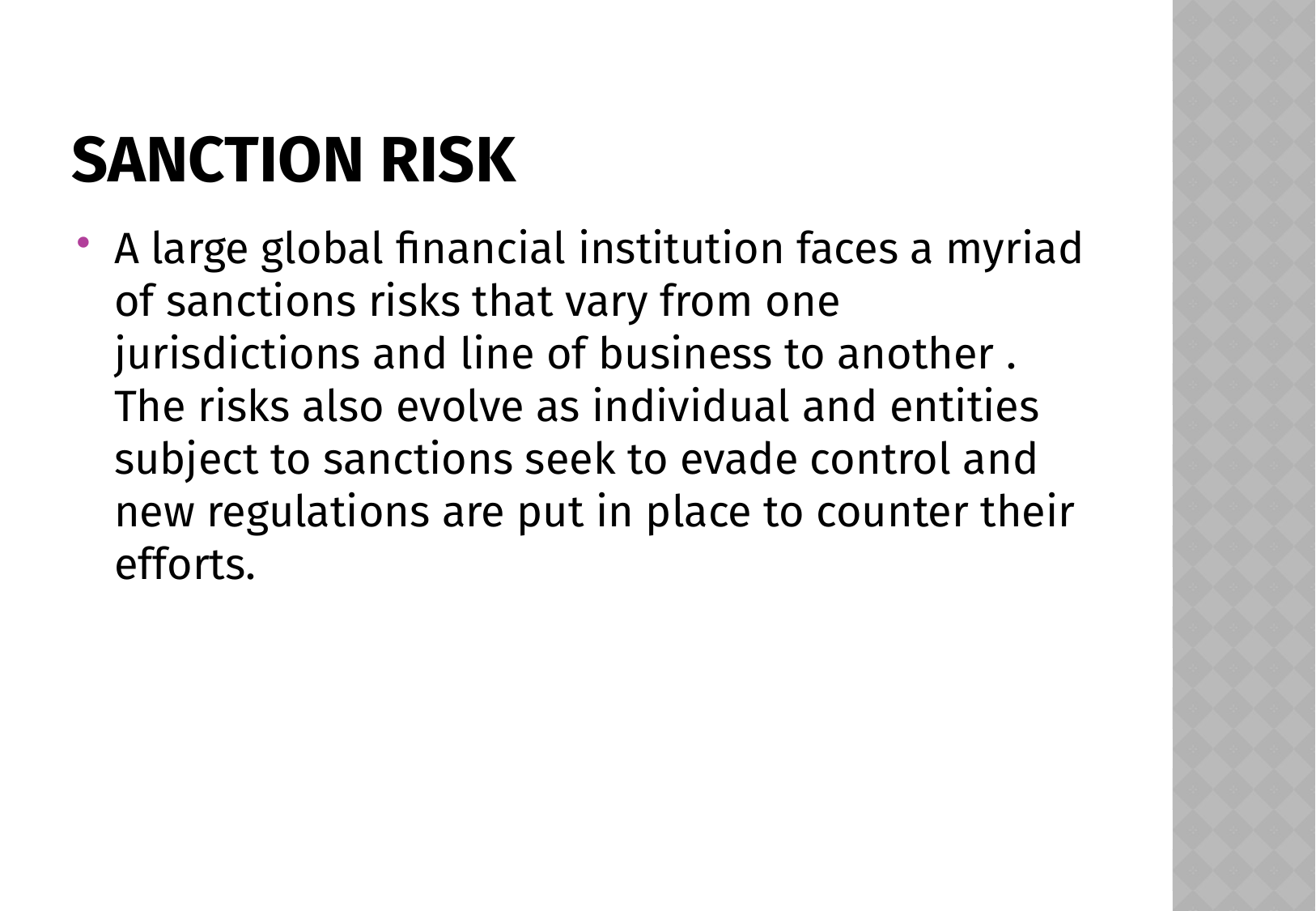

# SANCTION RISK
A large global financial institution faces a myriad of sanctions risks that vary from one jurisdictions and line of business to another . The risks also evolve as individual and entities subject to sanctions seek to evade control and new regulations are put in place to counter their efforts.